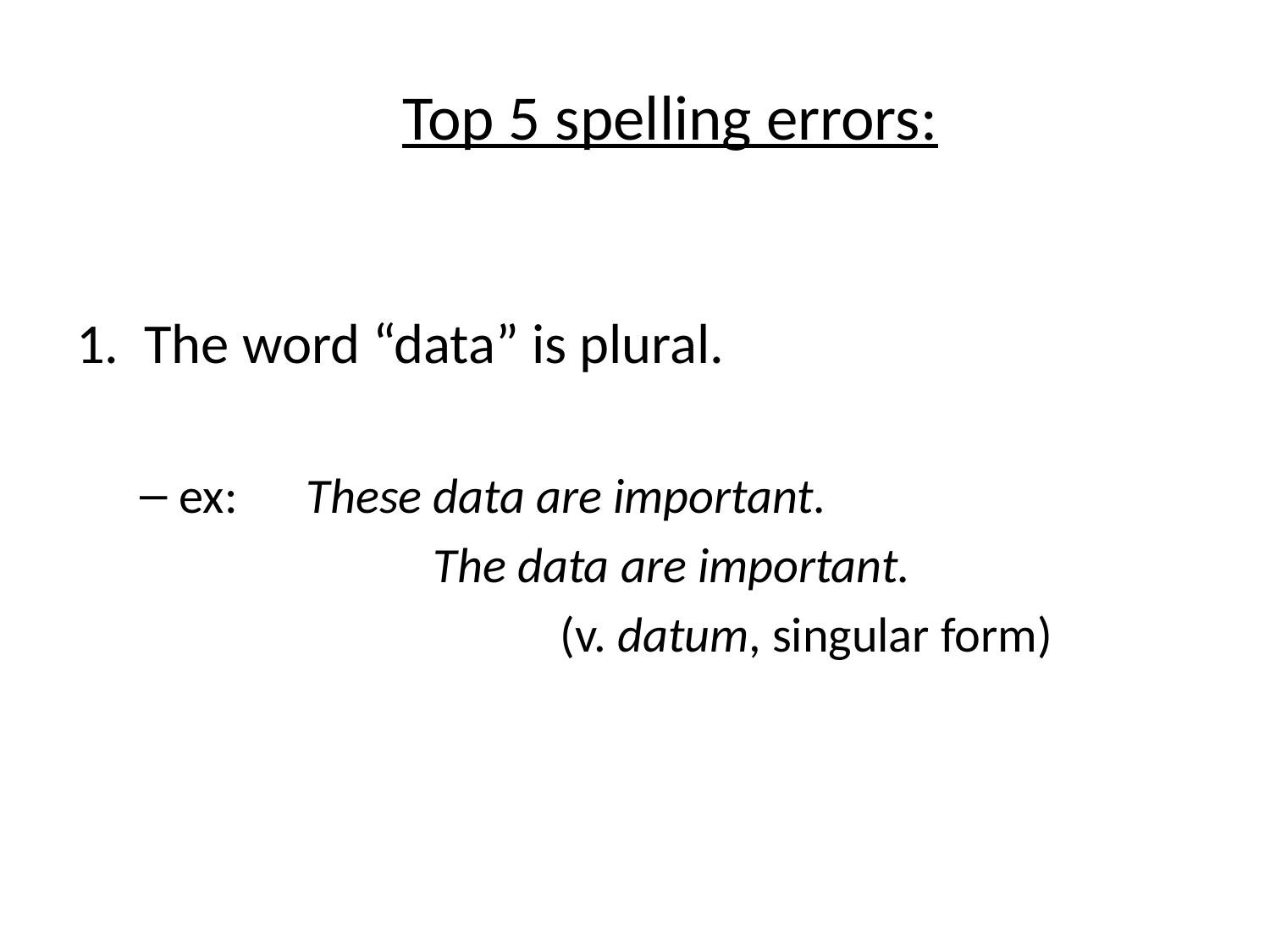

# Top 5 spelling errors:

1.  The word “data” is plural.

ex: 	These data are important.
			The data are important.
				(v. datum, singular form)